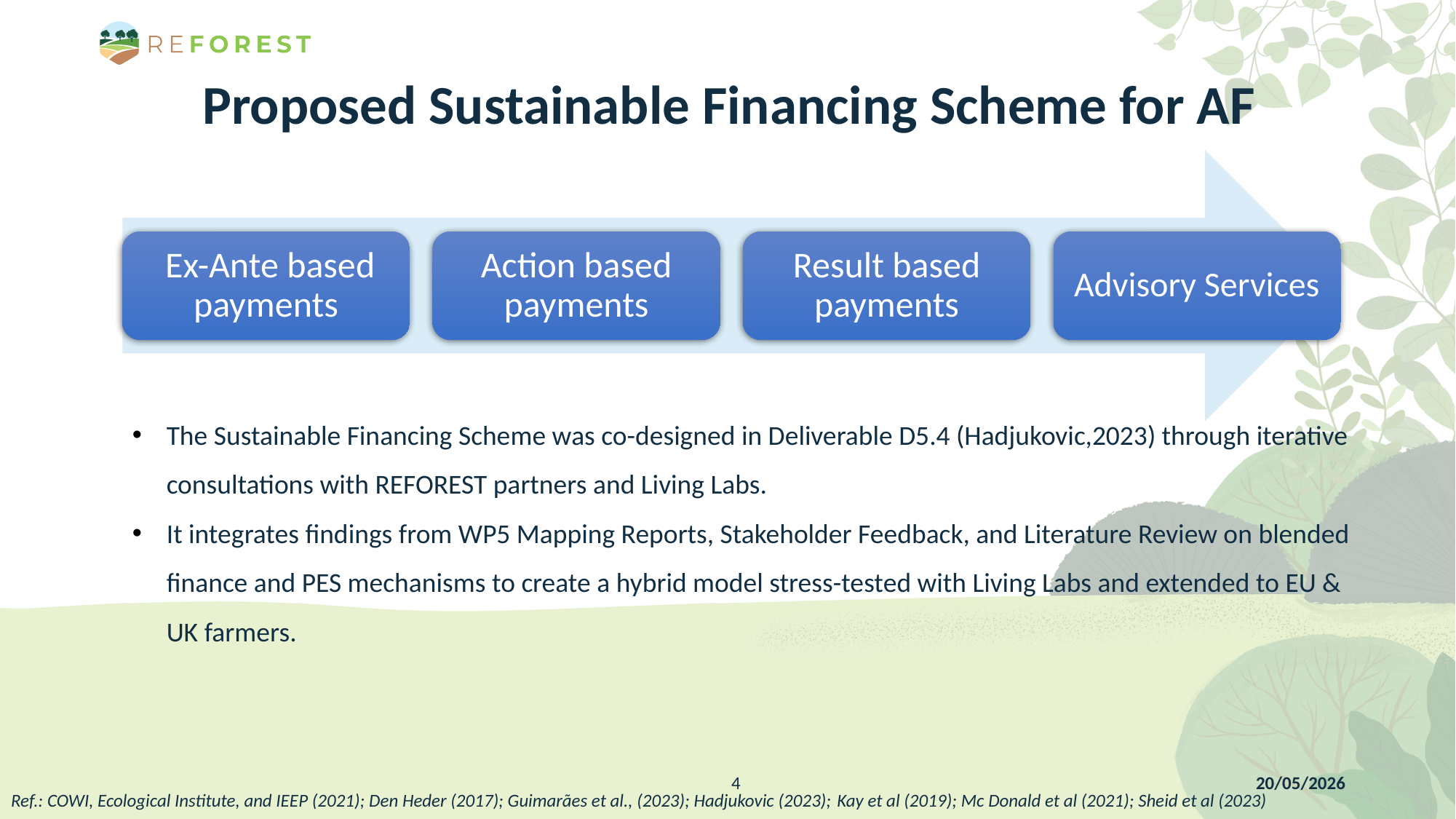

# Proposed Sustainable Financing Scheme for AF

 Ex-Ante based payments
Action based payments
Result based payments
Advisory Services
The Sustainable Financing Scheme was co-designed in Deliverable D5.4 (Hadjukovic,2023) through iterative consultations with REFOREST partners and Living Labs.
It integrates findings from WP5 Mapping Reports, Stakeholder Feedback, and Literature Review on blended finance and PES mechanisms to create a hybrid model stress-tested with Living Labs and extended to EU & UK farmers.
Ref.: COWI, Ecological Institute, and IEEP (2021); Den Heder (2017); Guimarães et al., (2023); Hadjukovic (2023); Kay et al (2019); Mc Donald et al (2021); Sheid et al (2023)